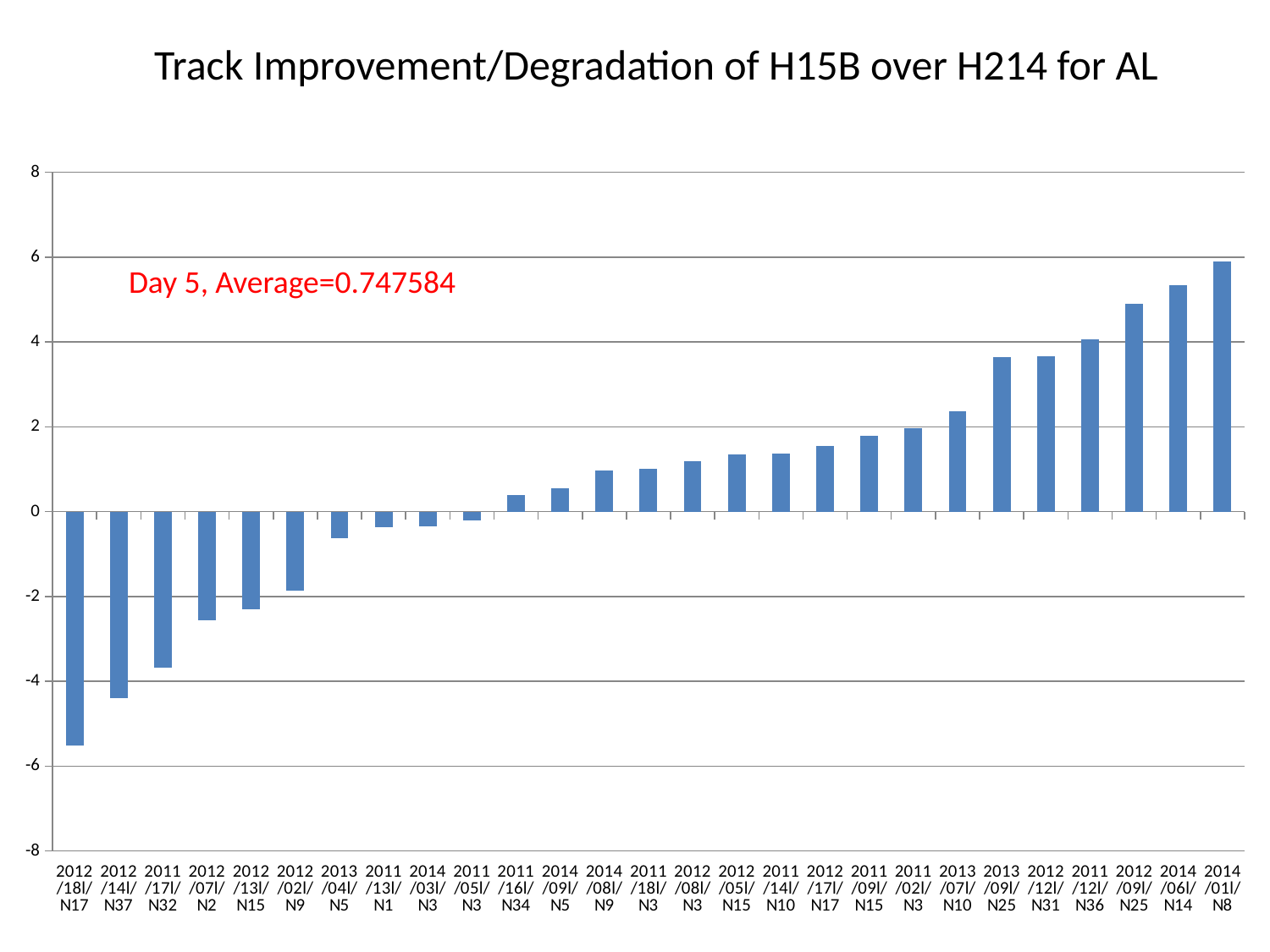

Track Improvement/Degradation of H15B over H214 for AL

### Chart

| Category |  |
|---|---|
| 2012/18l/N17 | -5.50616 |
| 2012/14l/N37 | -4.39459 |
| 2011/17l/N32 | -3.67446 |
| 2012/07l/N2 | -2.5532 |
| 2012/13l/N15 | -2.29248 |
| 2012/02l/N9 | -1.86933 |
| 2013/04l/N5 | -0.627216 |
| 2011/13l/N1 | -0.365014 |
| 2014/03l/N3 | -0.337473 |
| 2011/05l/N3 | -0.216643 |
| 2011/16l/N34 | 0.388672 |
| 2014/09l/N5 | 0.549005 |
| 2014/08l/N9 | 0.978256 |
| 2011/18l/N3 | 1.00454 |
| 2012/08l/N3 | 1.18866 |
| 2012/05l/N15 | 1.34829 |
| 2011/14l/N10 | 1.36625 |
| 2012/17l/N17 | 1.55328 |
| 2011/09l/N15 | 1.78469 |
| 2011/02l/N3 | 1.97595 |
| 2013/07l/N10 | 2.36581 |
| 2013/09l/N25 | 3.63527 |
| 2012/12l/N31 | 3.66761 |
| 2011/12l/N36 | 4.05814 |
| 2012/09l/N25 | 4.90459 |
| 2014/06l/N14 | 5.34681 |
| 2014/01l/N8 | 5.90551 |
Day 5, Average=0.747584